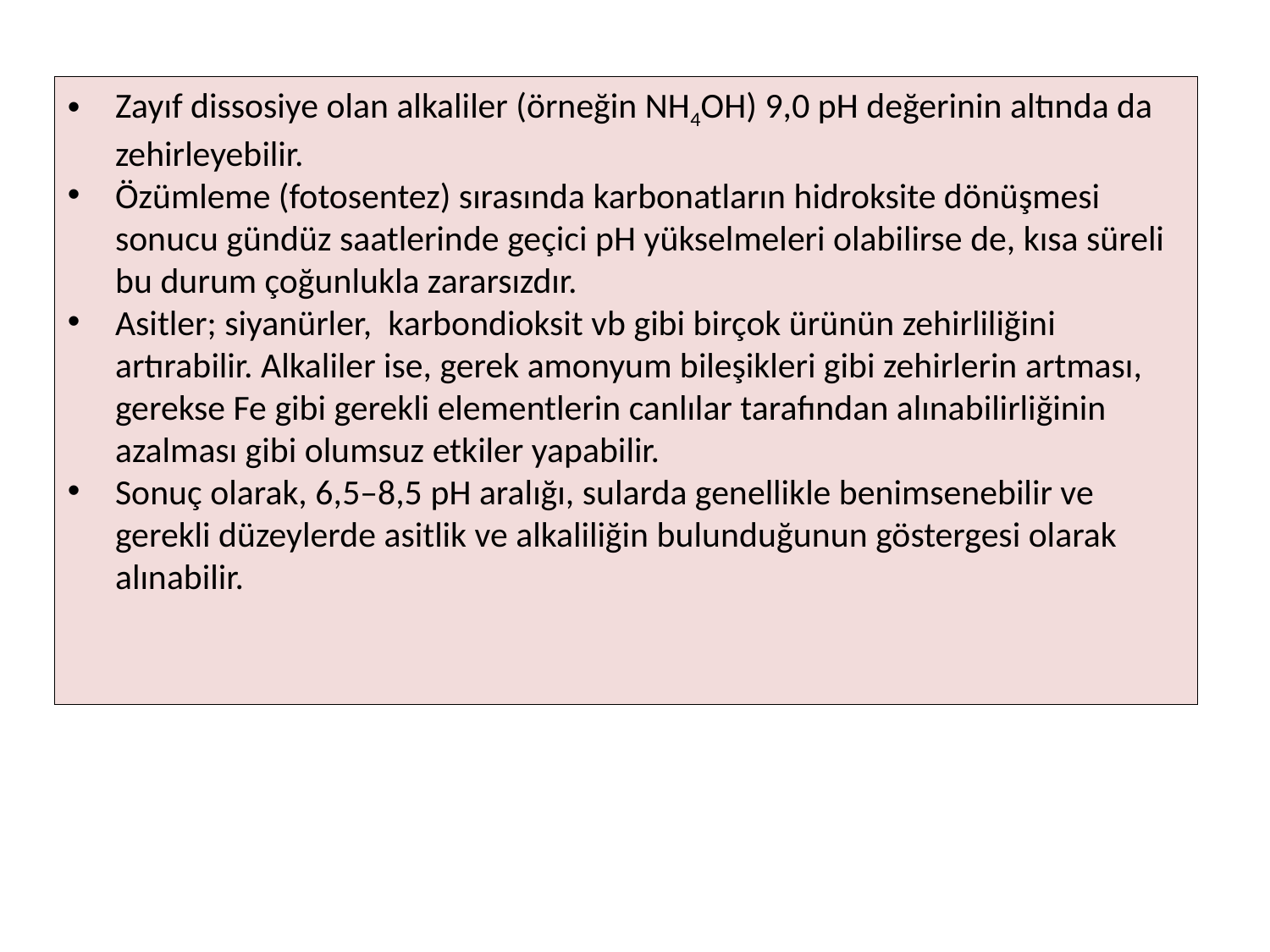

Zayıf dissosiye olan alkaliler (örneğin NH4OH) 9,0 pH değerinin altında da zehirleyebilir.
Özümleme (fotosentez) sırasında karbonatların hidroksite dönüşmesi sonucu gündüz saatlerinde geçici pH yükselmeleri olabilirse de, kısa süreli bu durum çoğunlukla zararsızdır.
Asitler; siyanürler,  karbondioksit vb gibi birçok ürünün zehirliliğini artırabilir. Alkaliler ise, gerek amonyum bileşikleri gibi zehirlerin artması, gerekse Fe gibi gerekli elementlerin canlılar tarafından alınabilirliğinin azalması gibi olumsuz etkiler yapabilir.
Sonuç olarak, 6,5–8,5 pH aralığı, sularda genellikle benimsenebilir ve gerekli düzeylerde asitlik ve alkaliliğin bulunduğunun göstergesi olarak alınabilir.